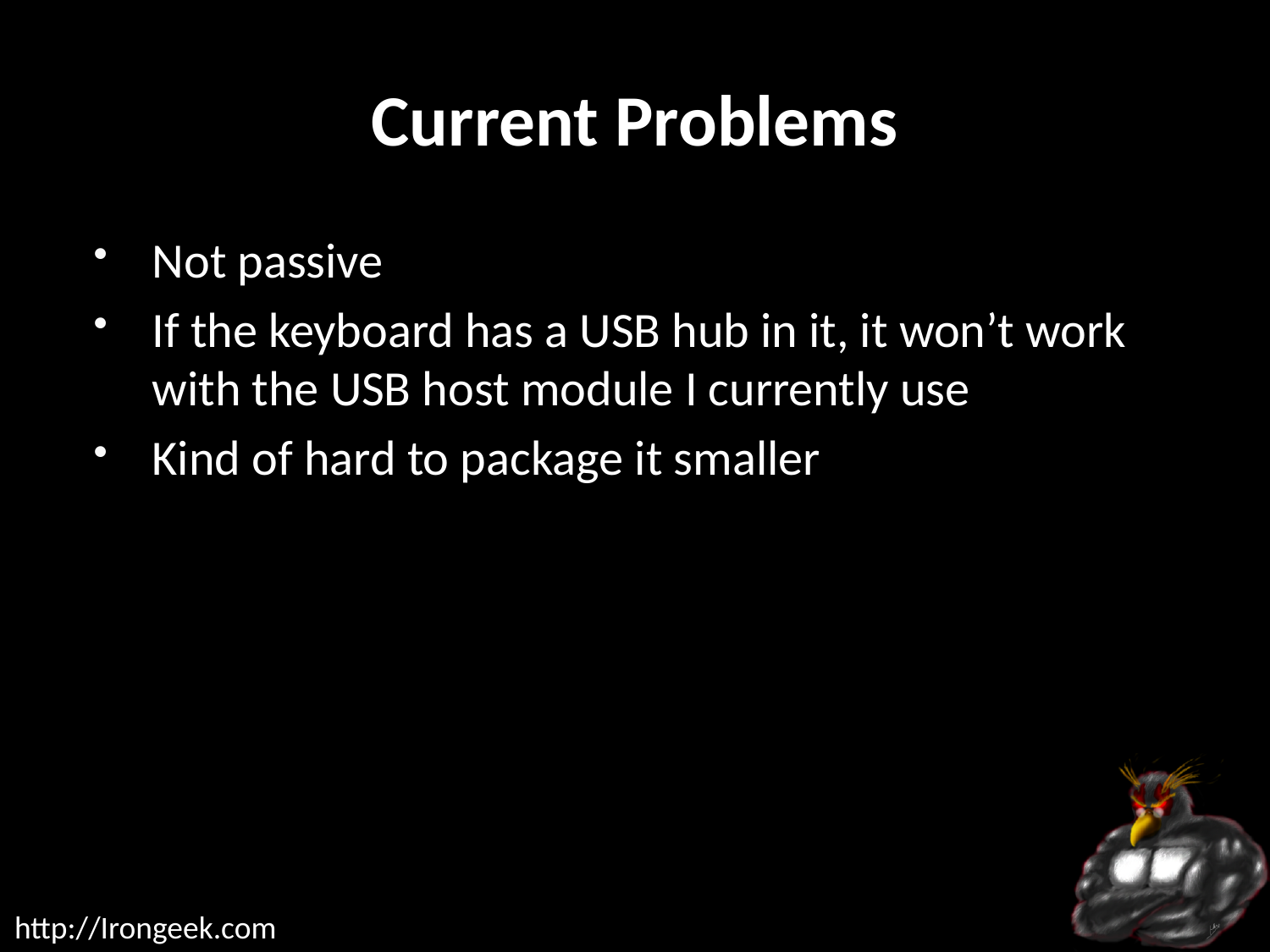

# Current Problems
Not passive
If the keyboard has a USB hub in it, it won’t work with the USB host module I currently use
Kind of hard to package it smaller